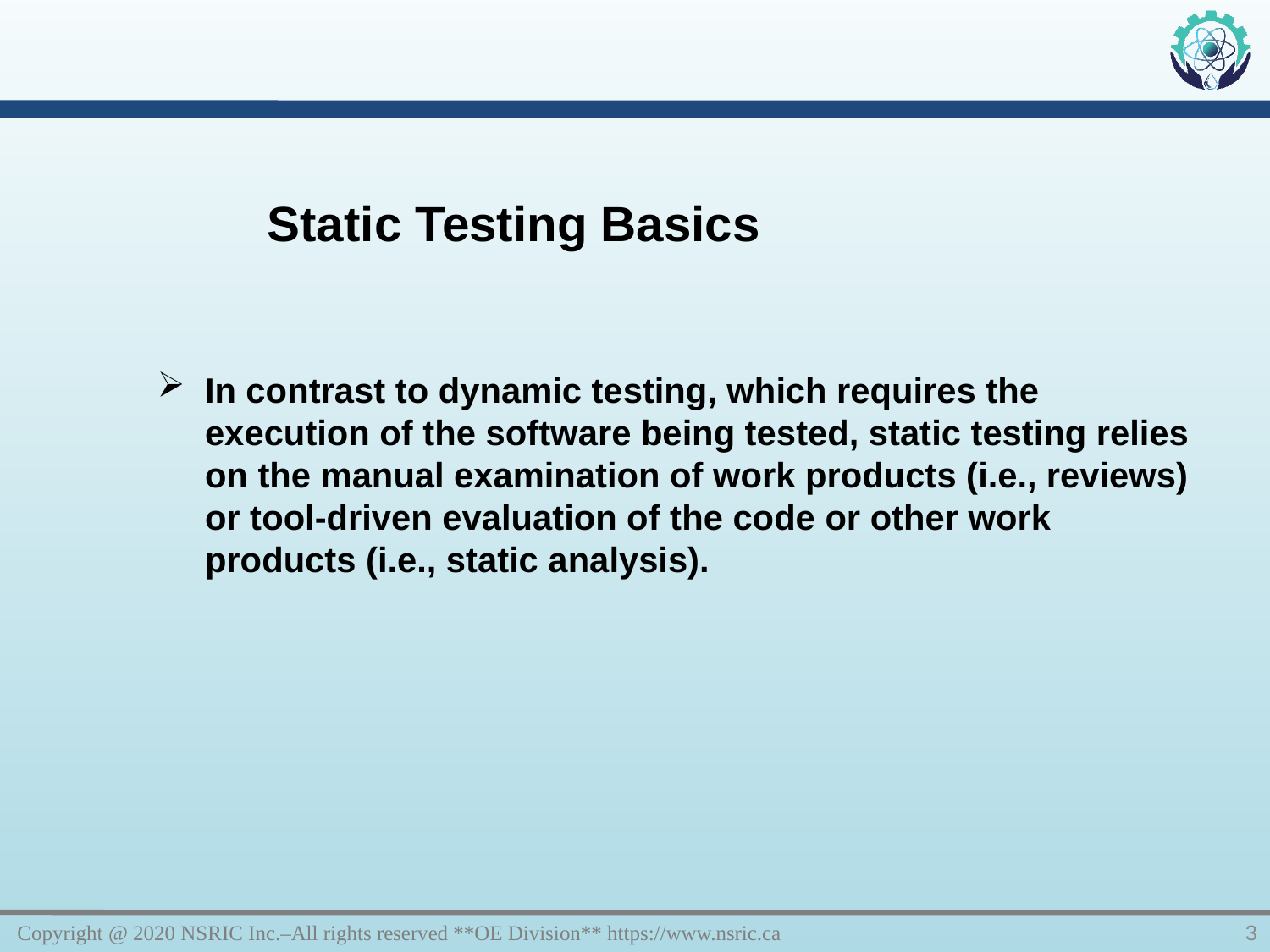

Static Testing Basics

In contrast to dynamic testing, which requires the execution of the software being tested, static testing relies on the manual examination of work products (i.e., reviews) or tool-driven evaluation of the code or other work products (i.e., static analysis).
Copyright @ 2020 NSRIC Inc.–All rights reserved **OE Division** https://www.nsric.ca
3